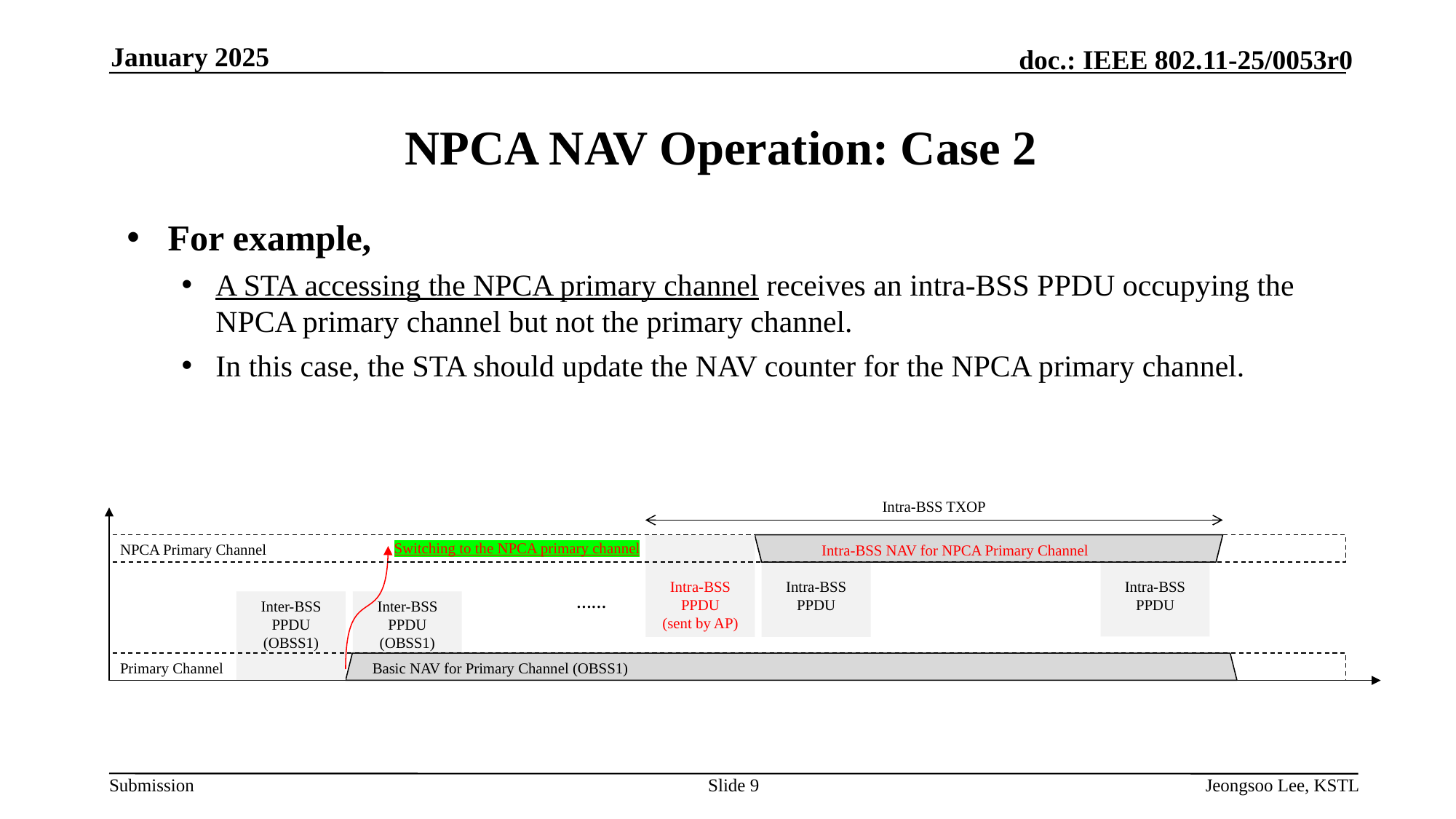

January 2025
# NPCA NAV Operation: Case 2
For example,
A STA accessing the NPCA primary channel receives an intra-BSS PPDU occupying the NPCA primary channel but not the primary channel.
In this case, the STA should update the NAV counter for the NPCA primary channel.
Intra-BSS TXOP
Switching to the NPCA primary channel
NPCA Primary Channel

Intra-BSS NAV for NPCA Primary Channel

Intra-BSS PPDU

Intra-BSS PPDU
(sent by AP)

Intra-BSS PPDU
……
Inter-BSS PPDU
(OBSS1)
Inter-BSS PPDU
(OBSS1)

Primary Channel
   Basic NAV for Primary Channel (OBSS1)
Slide 9
Jeongsoo Lee, KSTL